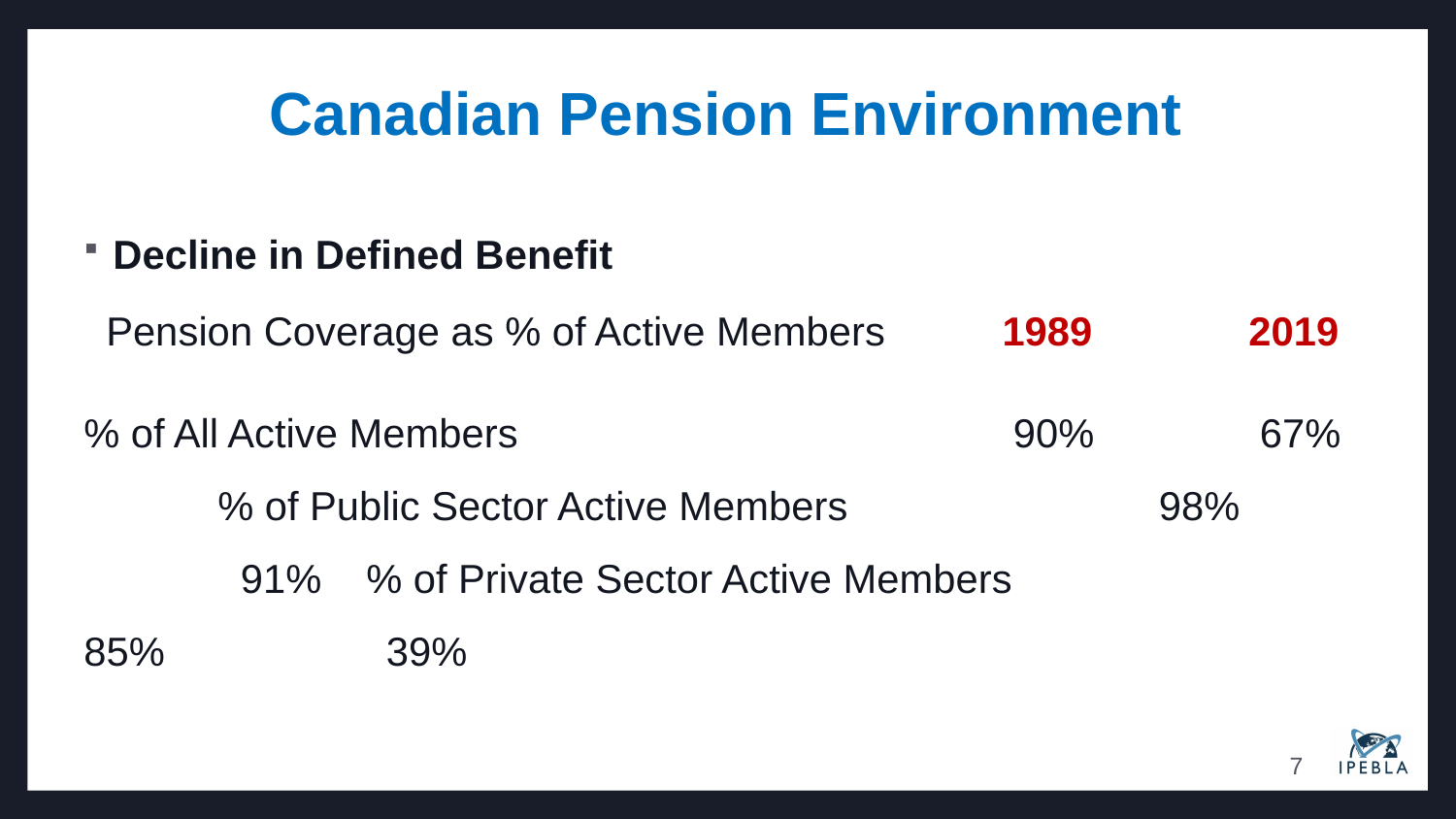

# Canadian Pension Environment
Decline in Defined Benefit
  Pension Coverage as % of Active Members 	    1989		2019
% of All Active Members 			     90%		 67%                % of Public Sector Active Members 		     98%		 91%    % of Private Sector Active Members 		     85%		 39%
7